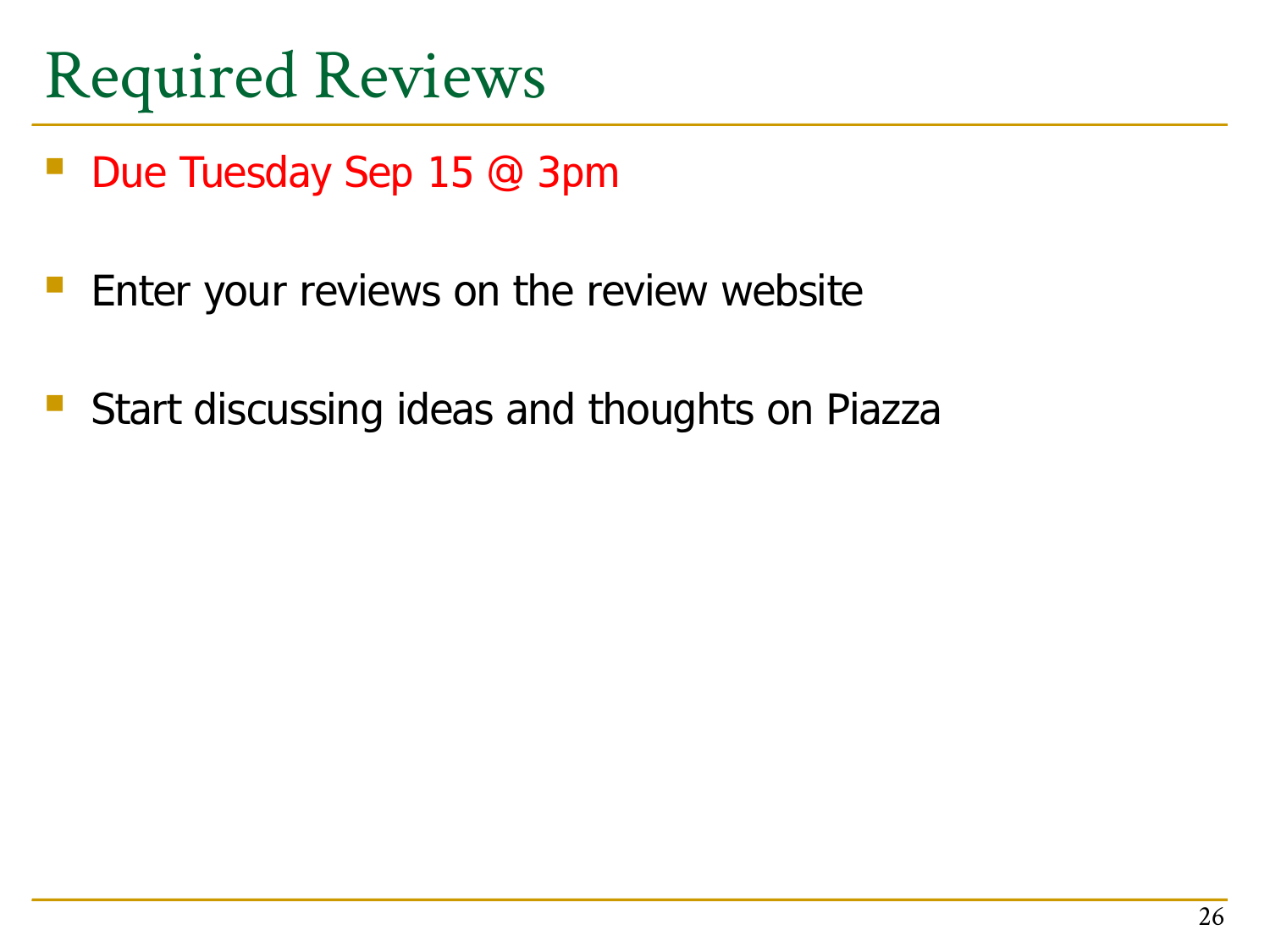

# Required Reviews
Due Tuesday Sep 15 @ 3pm

Enter your reviews on the review website

Start discussing ideas and thoughts on Piazza

26